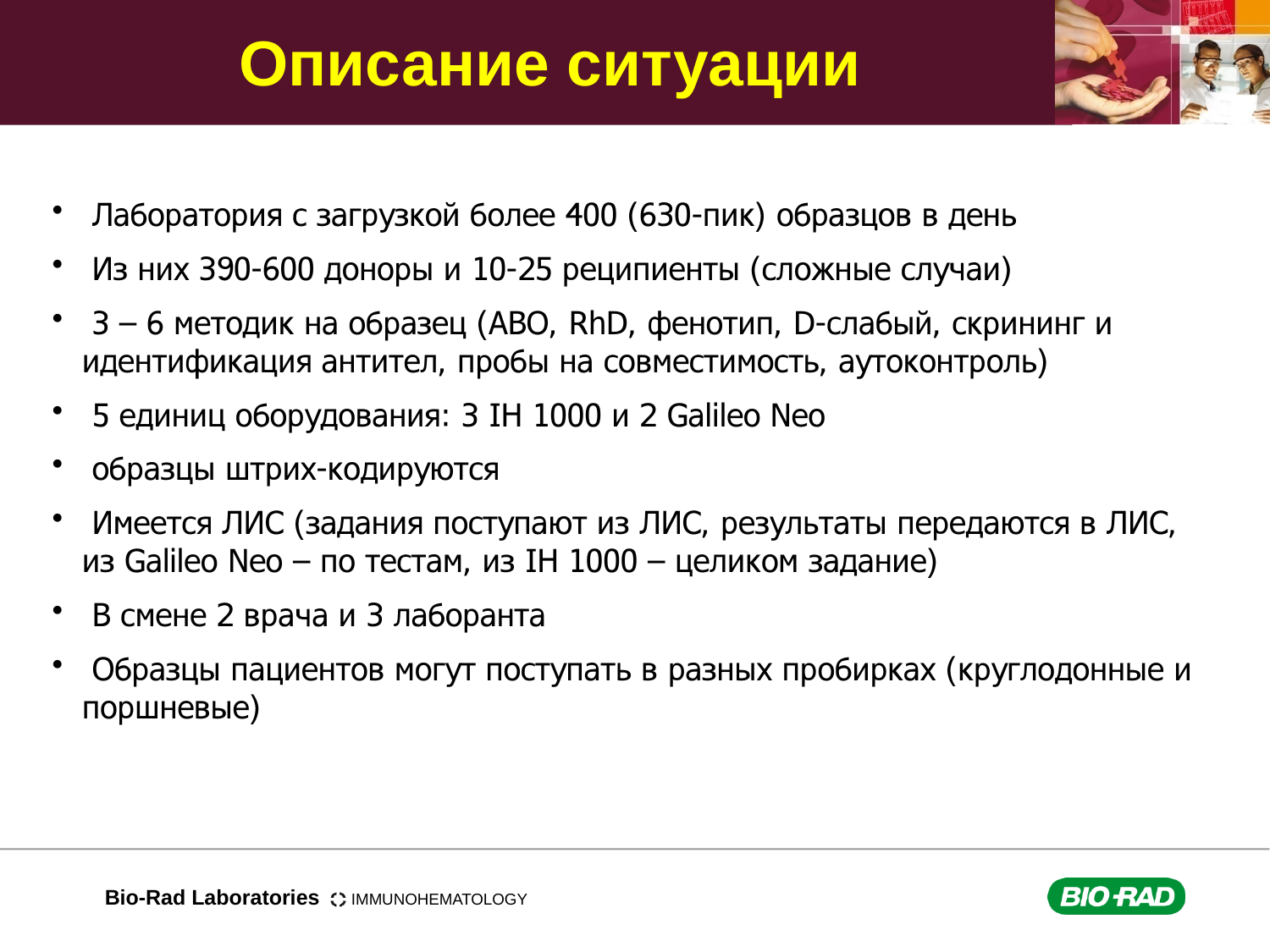

# Описание ситуации

 Лаборатория с загрузкой более 400 (630-пик) образцов в день
 Из них 390-600 доноры и 10-25 реципиенты (сложные случаи)
 3 – 6 методик на образец (АВО, RhD, фенотип, D-слабый, скрининг и идентификация антител, пробы на совместимость, аутоконтроль)
 5 единиц оборудования: 3 IH 1000 и 2 Galileo Neo
 образцы штрих-кодируются
 Имеется ЛИС (задания поступают из ЛИС, результаты передаются в ЛИС, из Galileo Neo – по тестам, из IH 1000 – целиком задание)
 В смене 2 врача и 3 лаборанта
 Образцы пациентов могут поступать в разных пробирках (круглодонные и поршневые)